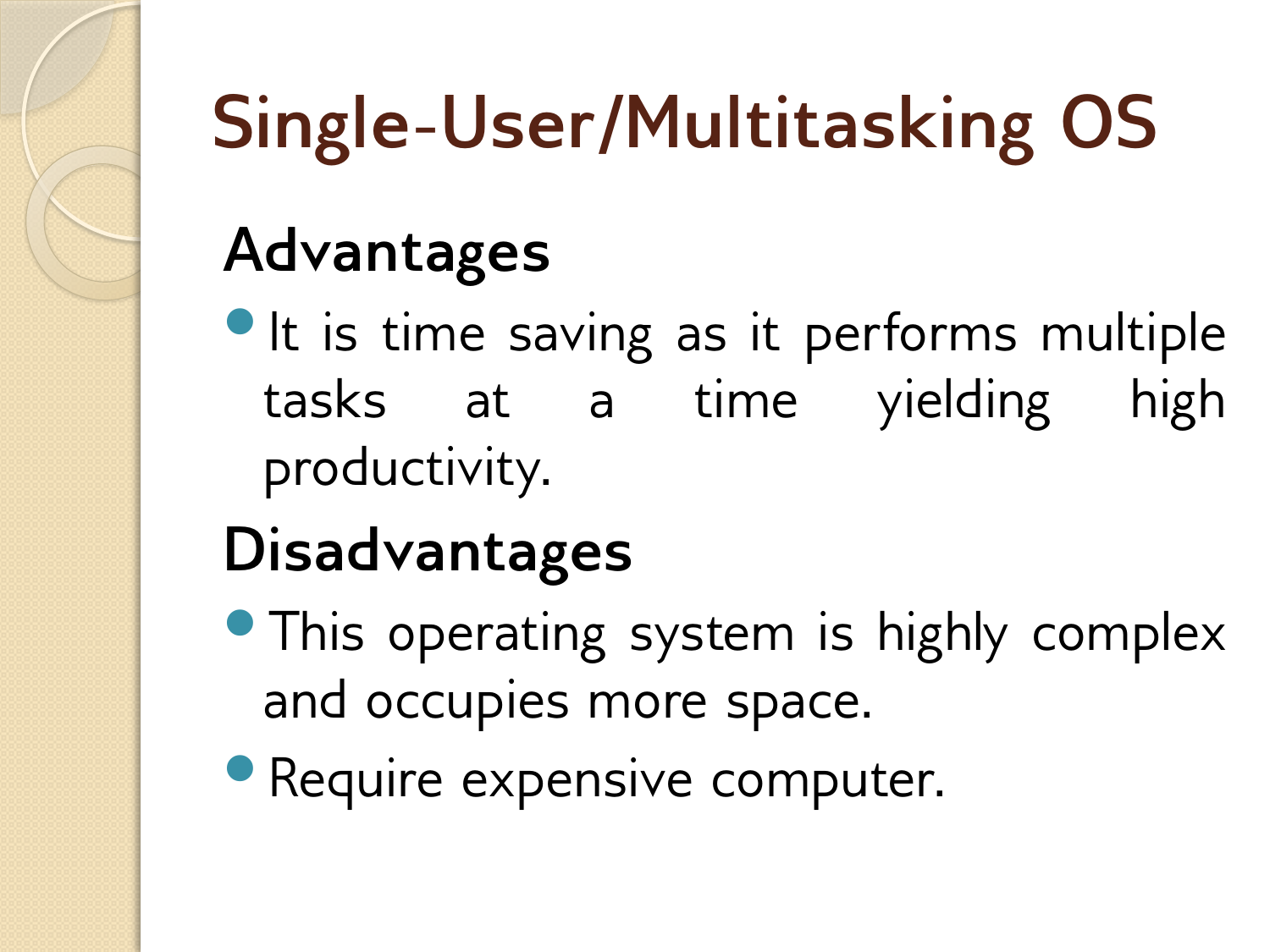

# Single-User/Multitasking OS
Advantages
It is time saving as it performs multiple tasks at a time yielding high productivity.
Disadvantages
This operating system is highly complex and occupies more space.
Require expensive computer.